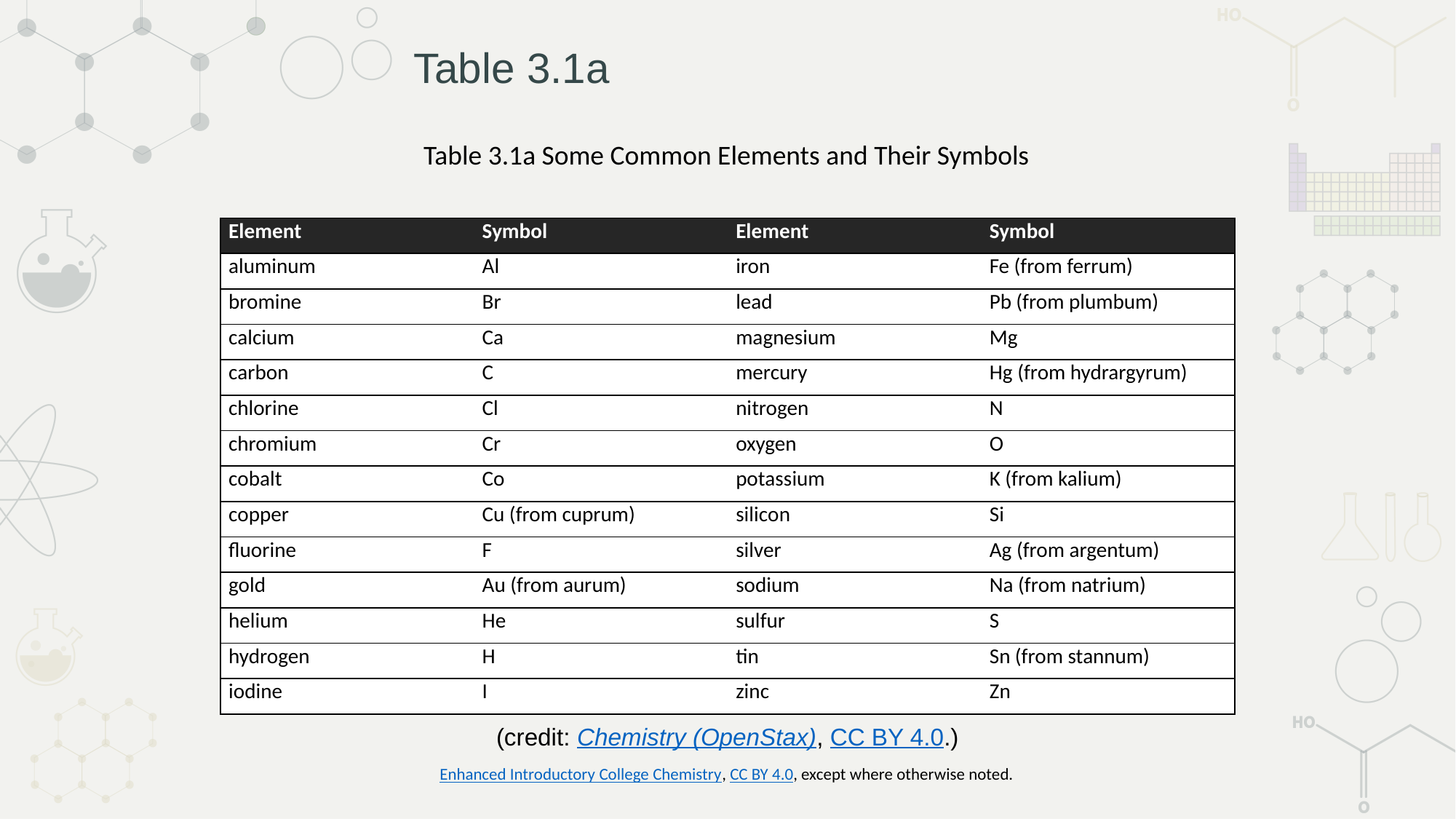

# Table 3.1a
Table 3.1a Some Common Elements and Their Symbols
| Element | Symbol | Element | Symbol |
| --- | --- | --- | --- |
| aluminum | Al | iron | Fe (from ferrum) |
| bromine | Br | lead | Pb (from plumbum) |
| calcium | Ca | magnesium | Mg |
| carbon | C | mercury | Hg (from hydrargyrum) |
| chlorine | Cl | nitrogen | N |
| chromium | Cr | oxygen | O |
| cobalt | Co | potassium | K (from kalium) |
| copper | Cu (from cuprum) | silicon | Si |
| fluorine | F | silver | Ag (from argentum) |
| gold | Au (from aurum) | sodium | Na (from natrium) |
| helium | He | sulfur | S |
| hydrogen | H | tin | Sn (from stannum) |
| iodine | I | zinc | Zn |
(credit: Chemistry (OpenStax), CC BY 4.0.)